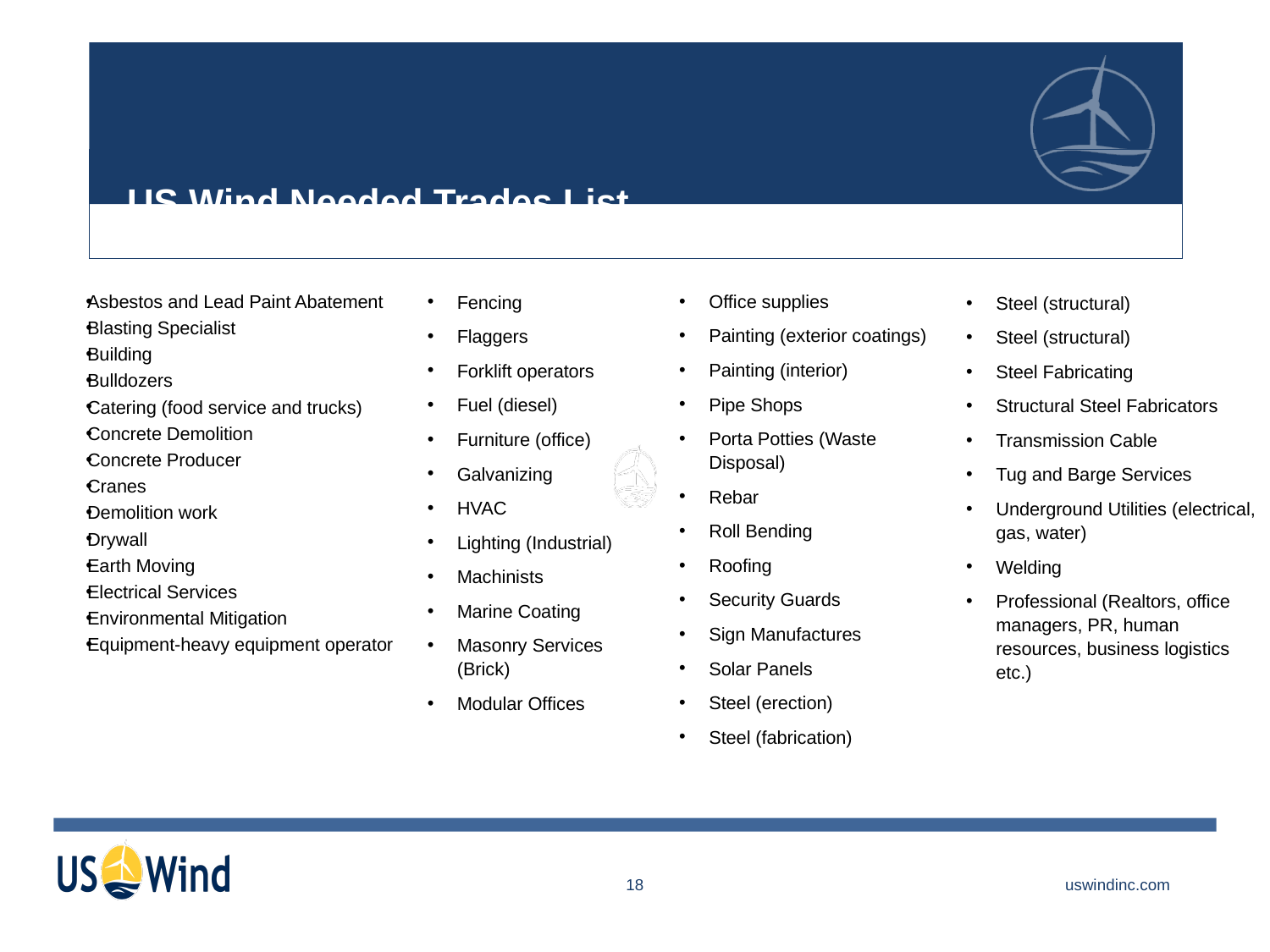

# US Wind Needed Trades List
Asbestos and Lead Paint Abatement
Blasting Specialist
Building
Bulldozers
Catering (food service and trucks)
Concrete Demolition
Concrete Producer
Cranes
Demolition work
Drywall
Earth Moving
Electrical Services
Environmental Mitigation
Equipment-heavy equipment operator

Office supplies
Painting (exterior coatings)
Painting (interior)
Pipe Shops
Porta Potties (Waste Disposal)
Rebar
Roll Bending
Roofing
Security Guards
Sign Manufactures
Solar Panels
Steel (erection)
Steel (fabrication)

Fencing
Flaggers
Forklift operators
Fuel (diesel)
Furniture (office)
Galvanizing
HVAC
Lighting (Industrial)
Machinists
Marine Coating
Masonry Services (Brick)
Modular Offices

Steel (structural)
Steel (structural)
Steel Fabricating
Structural Steel Fabricators
Transmission Cable
Tug and Barge Services
Underground Utilities (electrical, gas, water)
Welding
Professional (Realtors, office managers, PR, human resources, business logistics etc.)

uswindinc.com
18